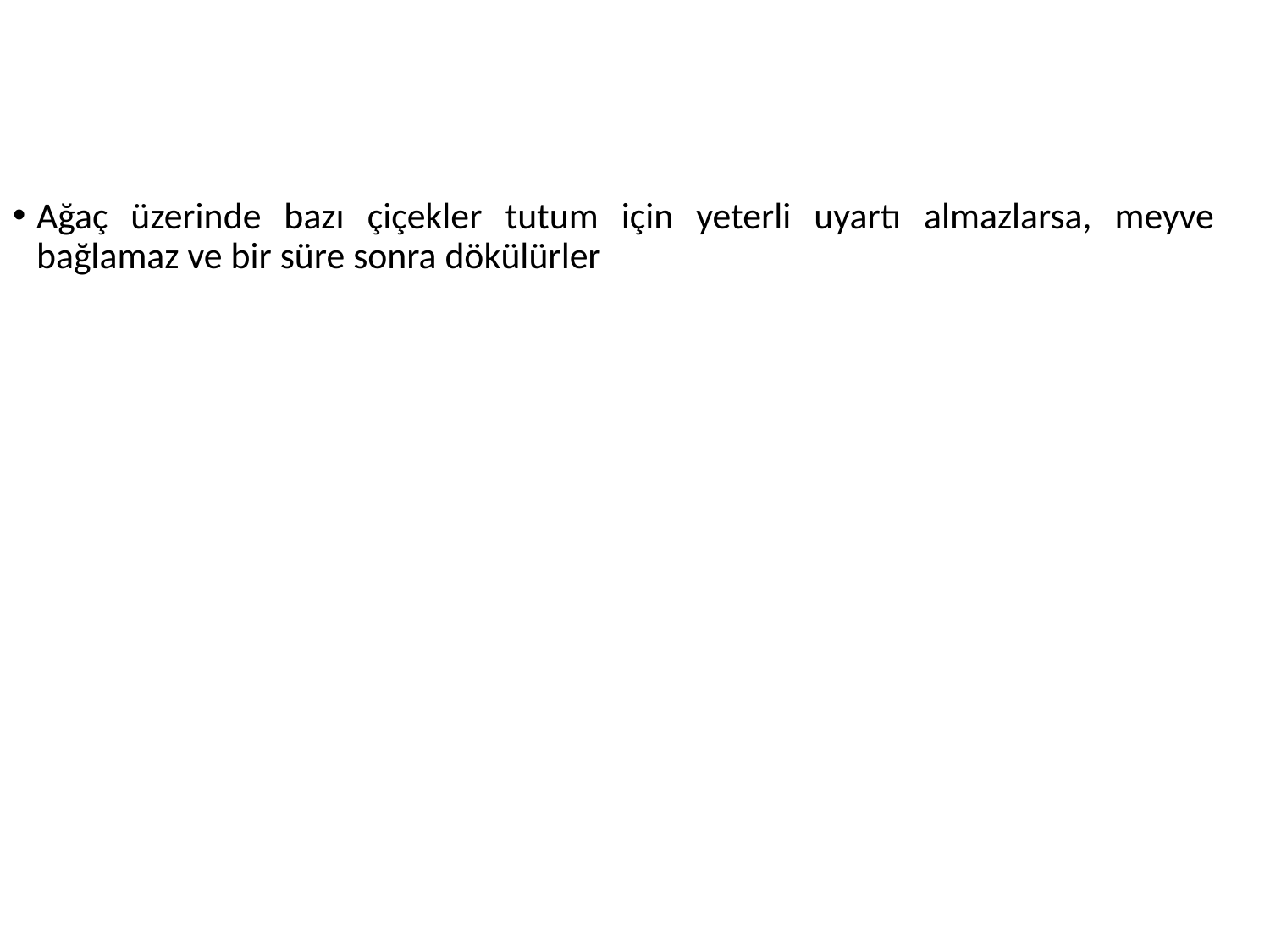

#
Ağaç üzerinde bazı çiçekler tutum için yeterli uyartı almazlarsa, meyve bağlamaz ve bir süre sonra dökülürler